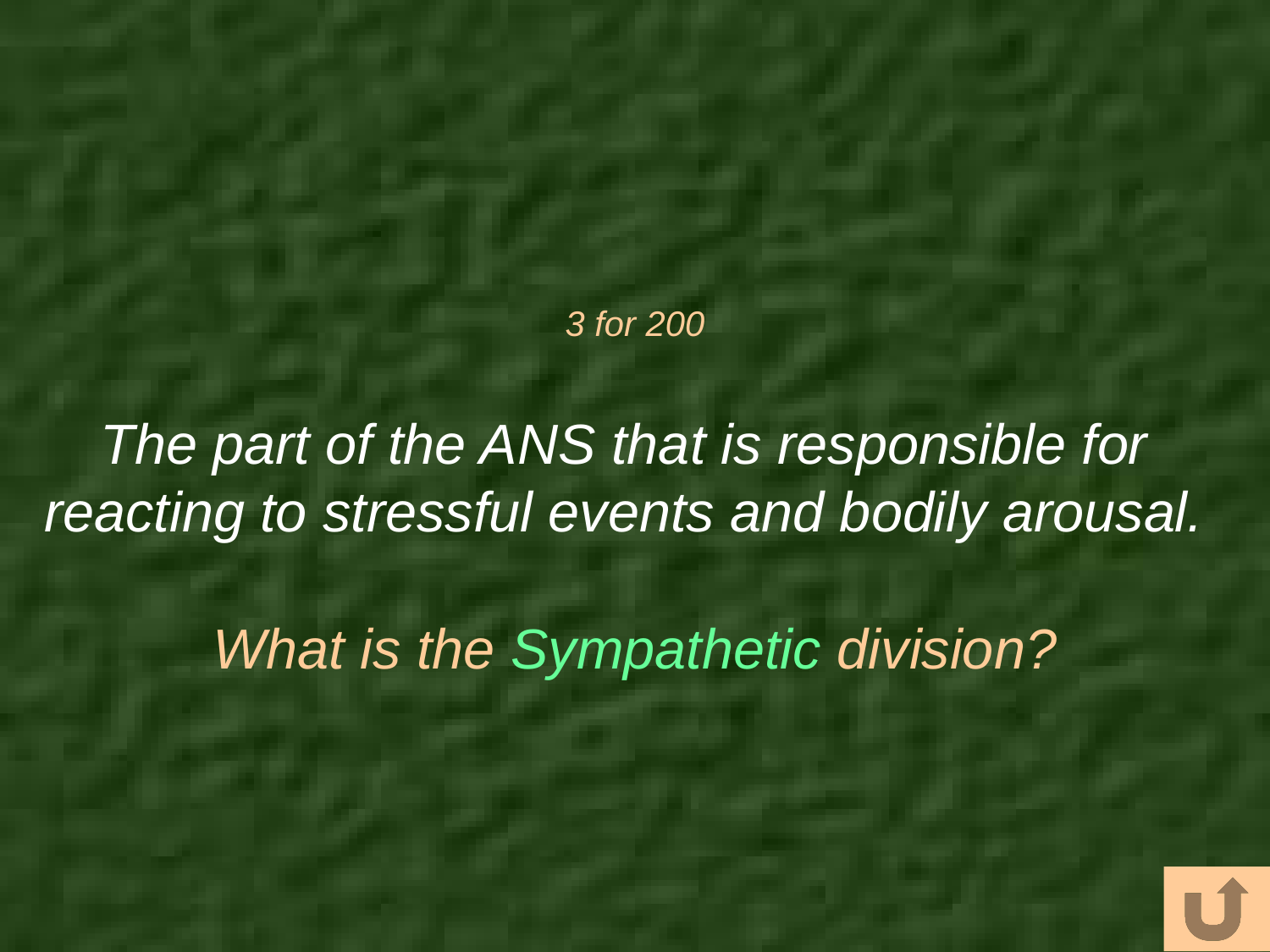

# 3 for 200
The part of the ANS that is responsible for reacting to stressful events and bodily arousal.
What is the Sympathetic division?